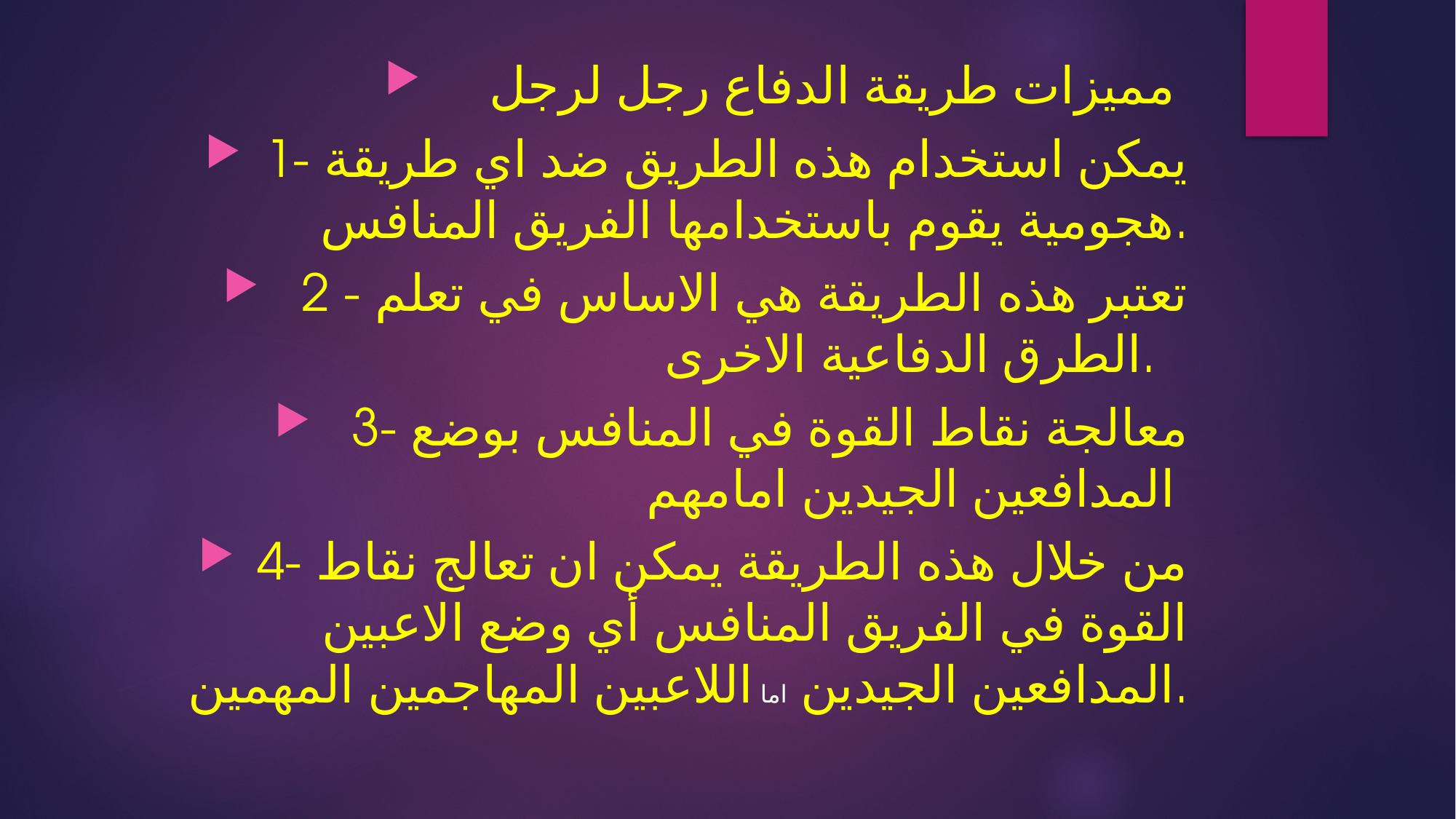

مميزات طريقة الدفاع رجل لرجل
1- يمكن استخدام هذه الطريق ضد اي طريقة هجومية يقوم باستخدامها الفريق المنافس.
 2 - تعتبر هذه الطريقة هي الاساس في تعلم الطرق الدفاعية الاخرى.
3- معالجة نقاط القوة في المنافس بوضع المدافعين الجيدين امامهم
4- من خلال هذه الطريقة يمكن ان تعالج نقاط القوة في الفريق المنافس أي وضع الاعبين المدافعين الجيدين اما اللاعبين المهاجمين المهمين.